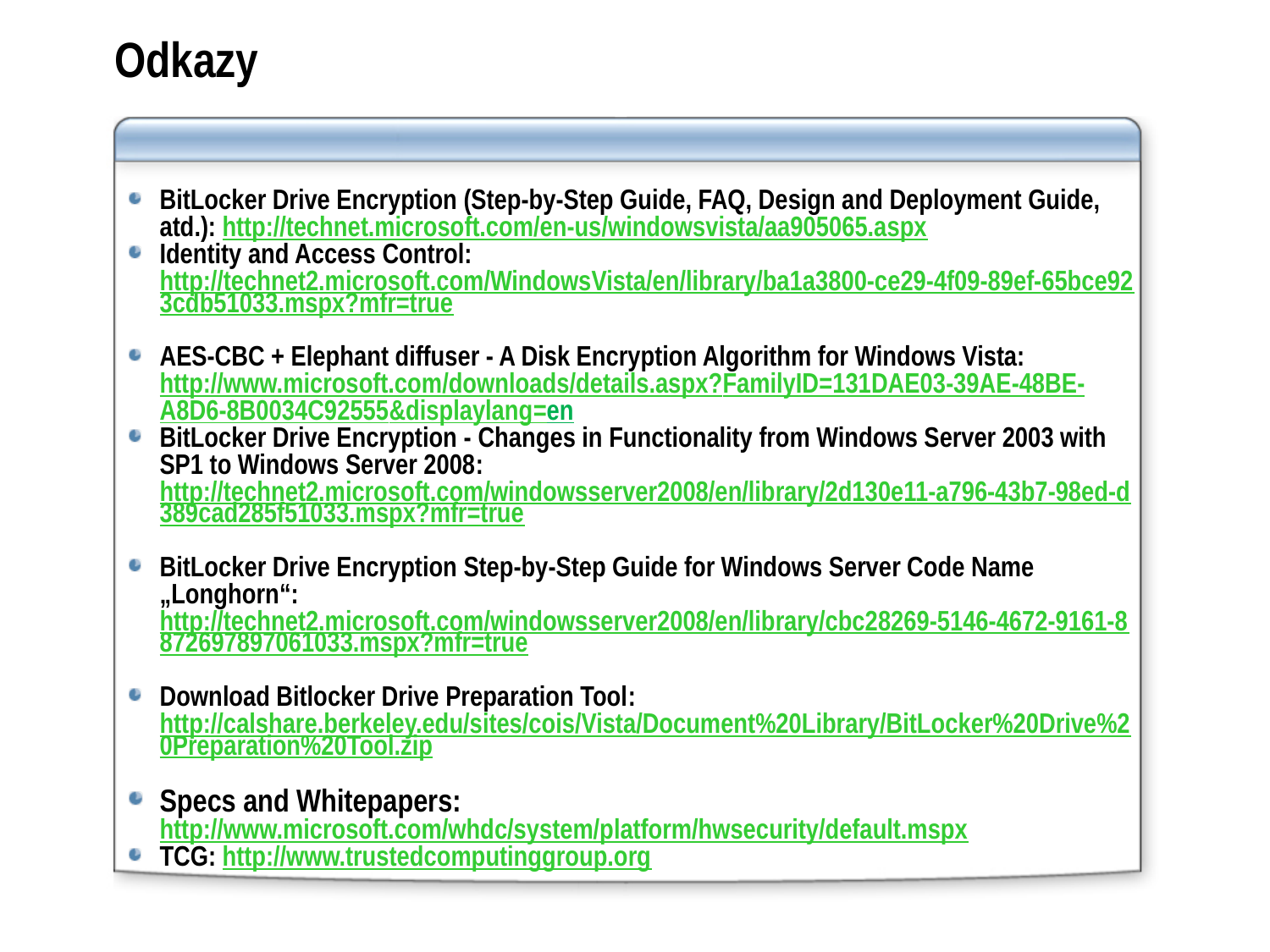

# Odkazy
BitLocker Drive Encryption (Step-by-Step Guide, FAQ, Design and Deployment Guide, atd.): http://technet.microsoft.com/en-us/windowsvista/aa905065.aspx
Identity and Access Control: http://technet2.microsoft.com/WindowsVista/en/library/ba1a3800-ce29-4f09-89ef-65bce923cdb51033.mspx?mfr=true
AES-CBC + Elephant diffuser - A Disk Encryption Algorithm for Windows Vista: http://www.microsoft.com/downloads/details.aspx?FamilyID=131DAE03-39AE-48BE-A8D6-8B0034C92555&displaylang=en
BitLocker Drive Encryption - Changes in Functionality from Windows Server 2003 with SP1 to Windows Server 2008: http://technet2.microsoft.com/windowsserver2008/en/library/2d130e11-a796-43b7-98ed-d389cad285f51033.mspx?mfr=true
BitLocker Drive Encryption Step-by-Step Guide for Windows Server Code Name „Longhorn“: http://technet2.microsoft.com/windowsserver2008/en/library/cbc28269-5146-4672-9161-8872697897061033.mspx?mfr=true
Download Bitlocker Drive Preparation Tool: http://calshare.berkeley.edu/sites/cois/Vista/Document%20Library/BitLocker%20Drive%20Preparation%20Tool.zip
Specs and Whitepapers: http://www.microsoft.com/whdc/system/platform/hwsecurity/default.mspx
TCG: http://www.trustedcomputinggroup.org